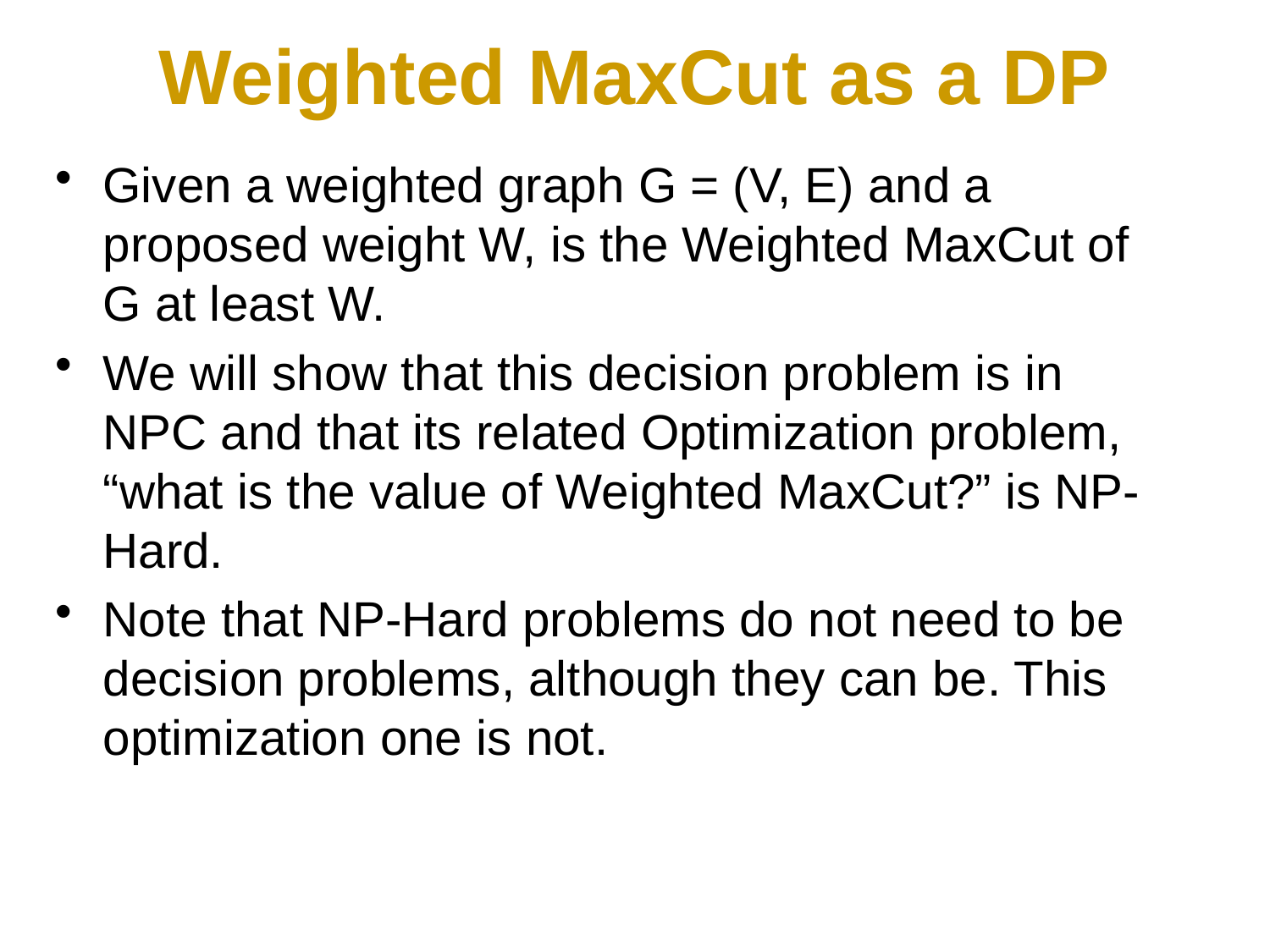

# Weighted MaxCut as a DP
Given a weighted graph G = (V, E) and a proposed weight W, is the Weighted MaxCut of G at least W.
We will show that this decision problem is in NPC and that its related Optimization problem, “what is the value of Weighted MaxCut?” is NP-Hard.
Note that NP-Hard problems do not need to be decision problems, although they can be. This optimization one is not.